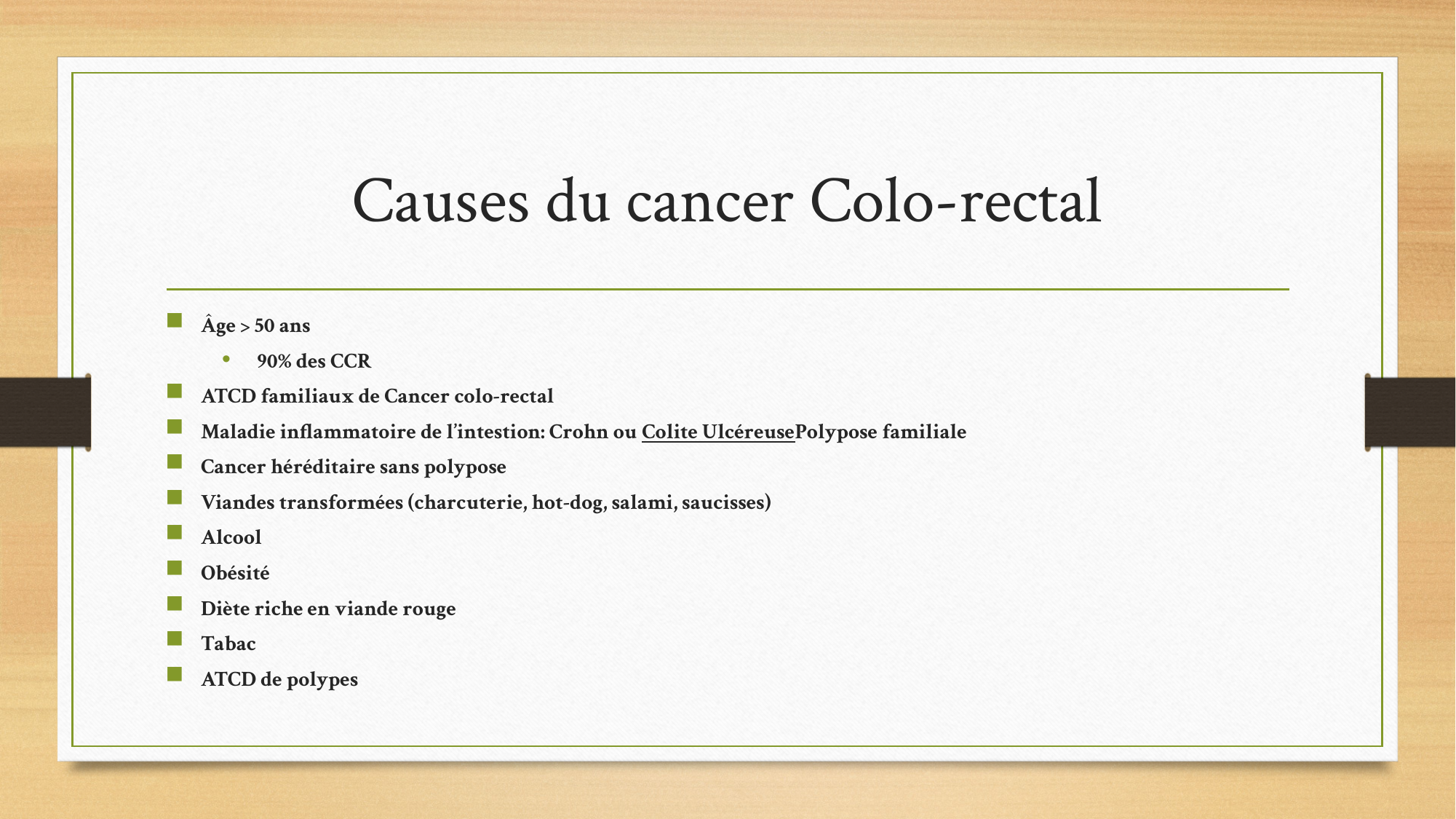

# Causes du cancer Colo-rectal
Âge > 50 ans
90% des CCR
ATCD familiaux de Cancer colo-rectal
Maladie inflammatoire de l’intestion: Crohn ou Colite UlcéreusePolypose familiale
Cancer héréditaire sans polypose
Viandes transformées (charcuterie, hot-dog, salami, saucisses)
Alcool
Obésité
Diète riche en viande rouge
Tabac
ATCD de polypes